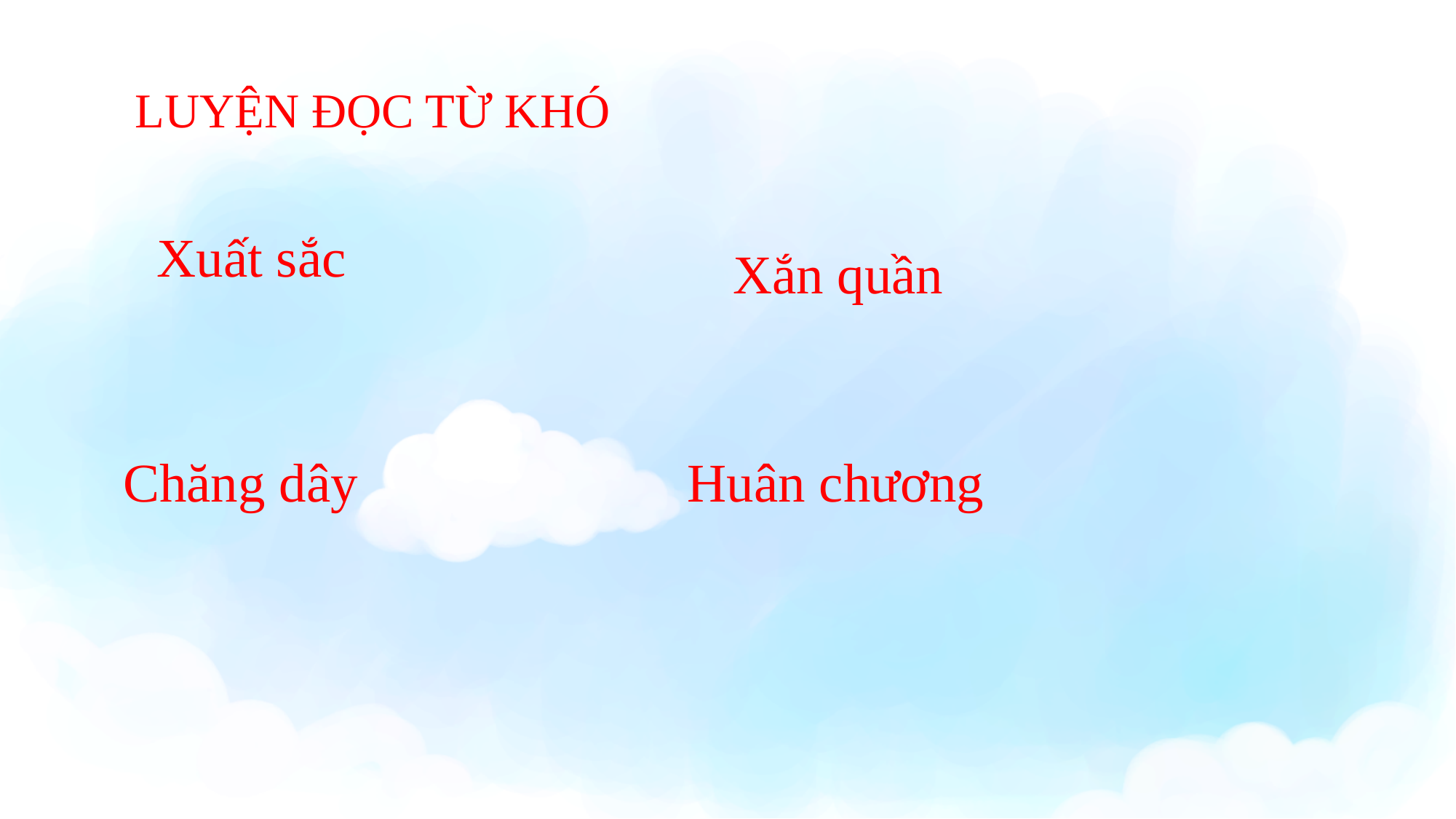

LUYỆN ĐỌC TỪ KHÓ
Xuất sắc
Xắn quần
Chăng dây
Huân chương